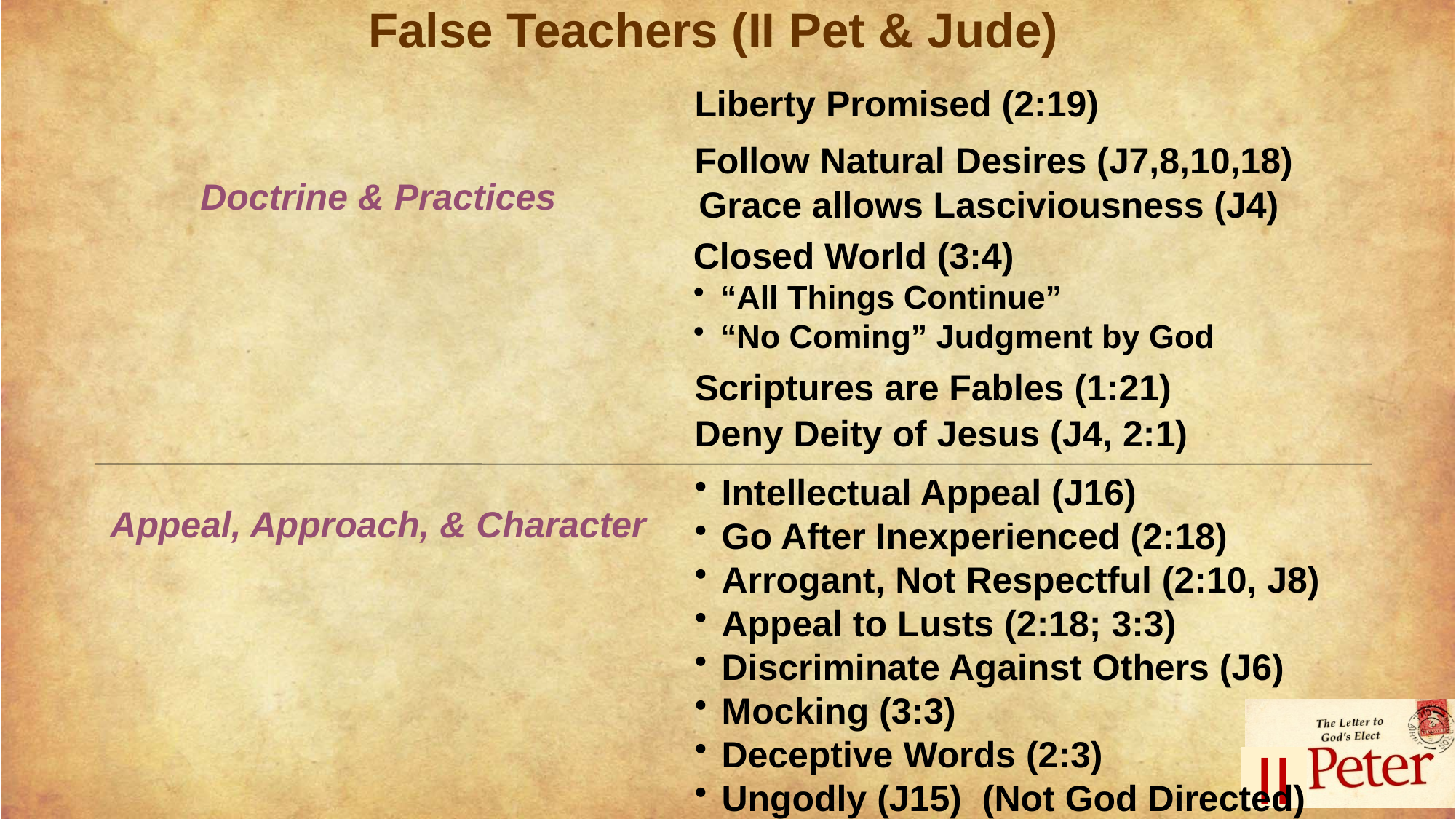

# False Teachers (II Pet & Jude)
Liberty Promised (2:19)
Follow Natural Desires (J7,8,10,18)
Doctrine & Practices
Grace allows Lasciviousness (J4)
Closed World (3:4)
“All Things Continue”
“No Coming” Judgment by God

Scriptures are Fables (1:21)
Deny Deity of Jesus (J4, 2:1)

Intellectual Appeal (J16)
Go After Inexperienced (2:18)
Arrogant, Not Respectful (2:10, J8)
Appeal to Lusts (2:18; 3:3)
Discriminate Against Others (J6)
Mocking (3:3)
Deceptive Words (2:3)
Ungodly (J15)  (Not God Directed)
Appeal, Approach, & Character